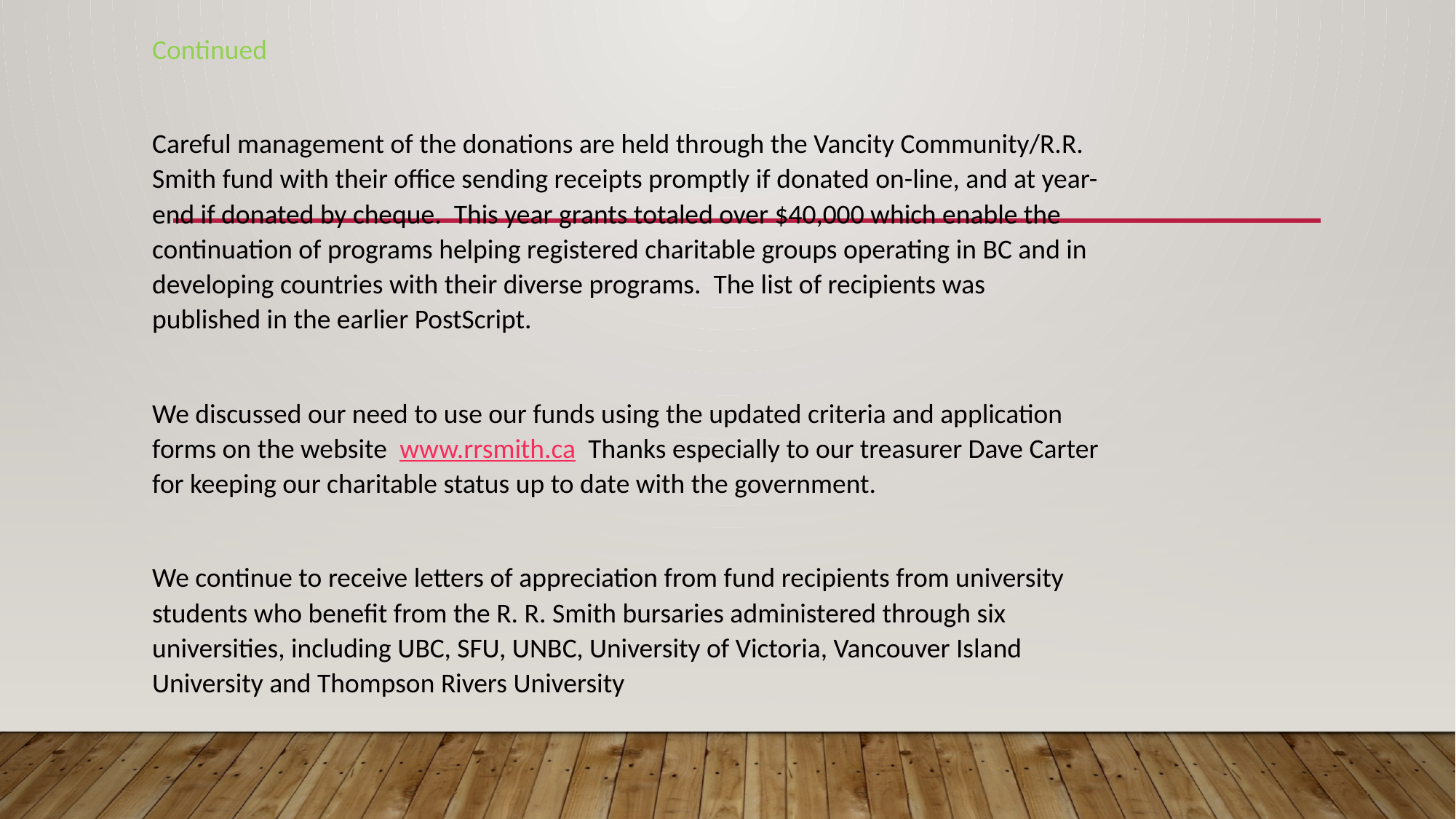

Continued

Careful management of the donations are held through the Vancity Community/R.R. Smith fund with their office sending receipts promptly if donated on-line, and at year-end if donated by cheque.  This year grants totaled over $40,000 which enable the continuation of programs helping registered charitable groups operating in BC and in developing countries with their diverse programs.  The list of recipients was published in the earlier PostScript.

We discussed our need to use our funds using the updated criteria and application forms on the website  www.rrsmith.ca  Thanks especially to our treasurer Dave Carter for keeping our charitable status up to date with the government.

We continue to receive letters of appreciation from fund recipients from university students who benefit from the R. R. Smith bursaries administered through six universities, including UBC, SFU, UNBC, University of Victoria, Vancouver Island University and Thompson Rivers University